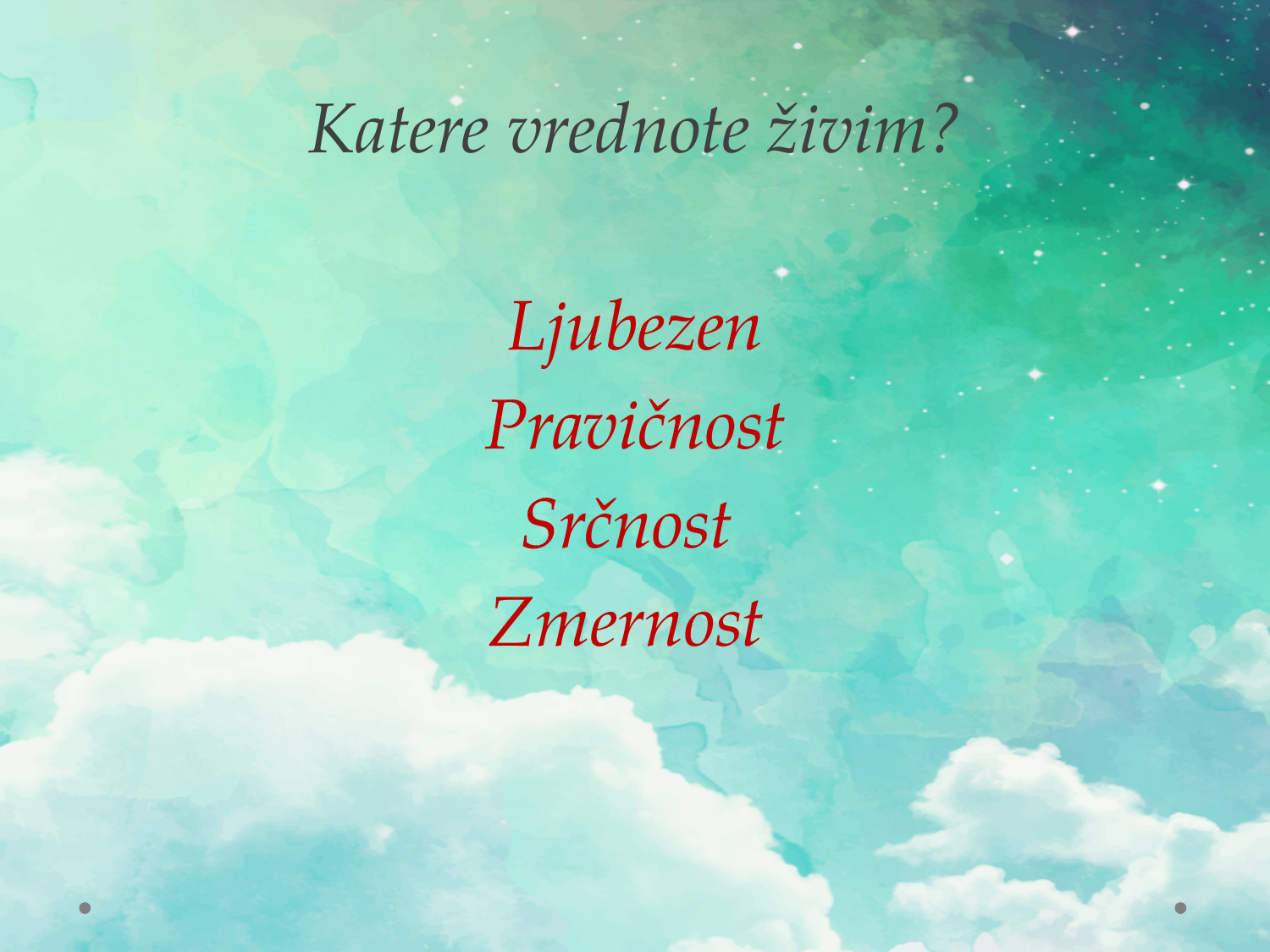

Katere vrednote živim?

Ljubezen
Pravičnost
Srčnost
Zmernost